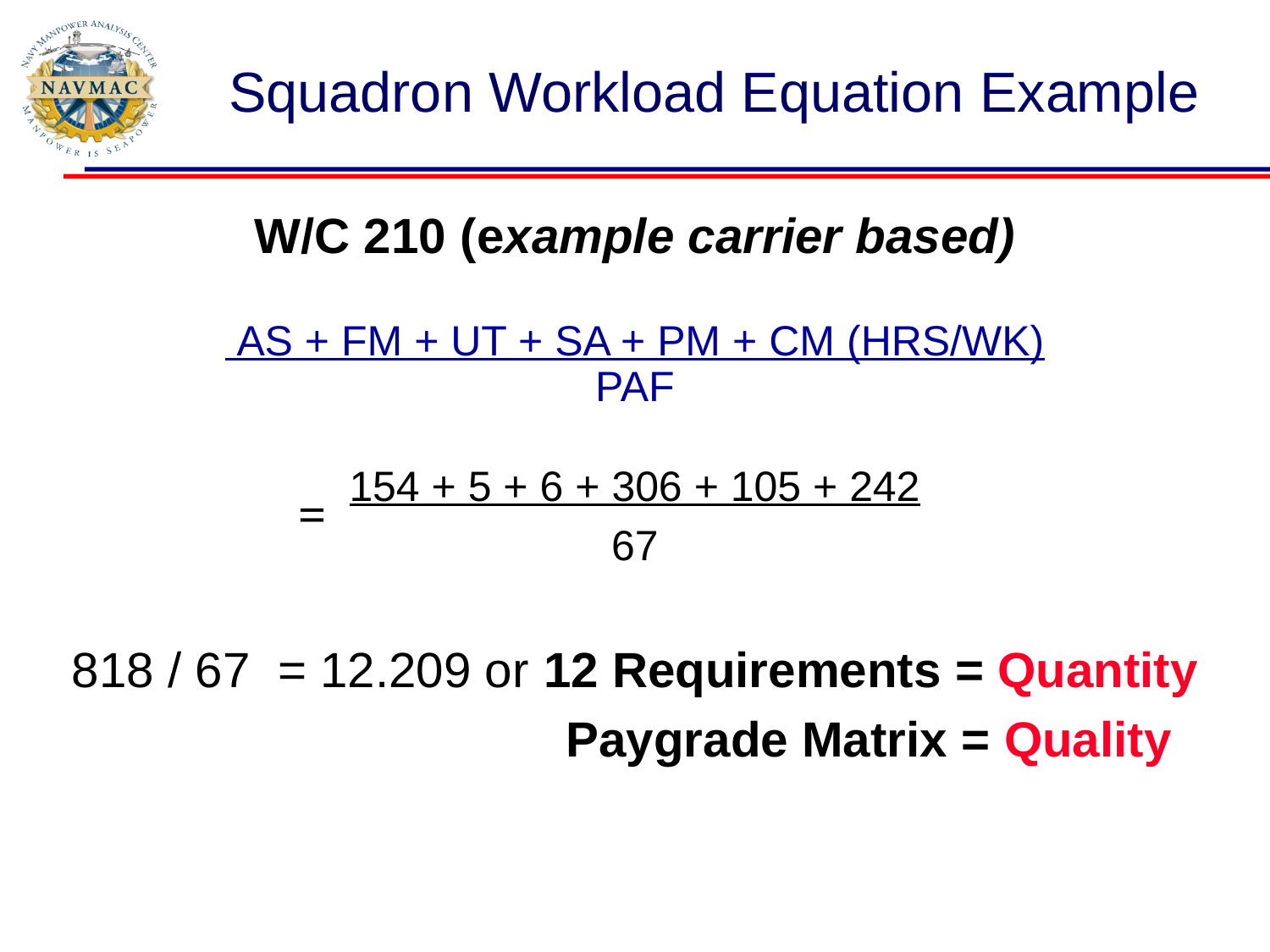

# Squadron Workload Equation Example
W/C 210 (example carrier based)

 AS + FM + UT + SA + PM + CM (HRS/WK)
PAF

154 + 5 + 6 + 306 + 105 + 242
67

818 / 67  = 12.209 or 12 Requirements = Quantity
                                  Paygrade Matrix = Quality
=